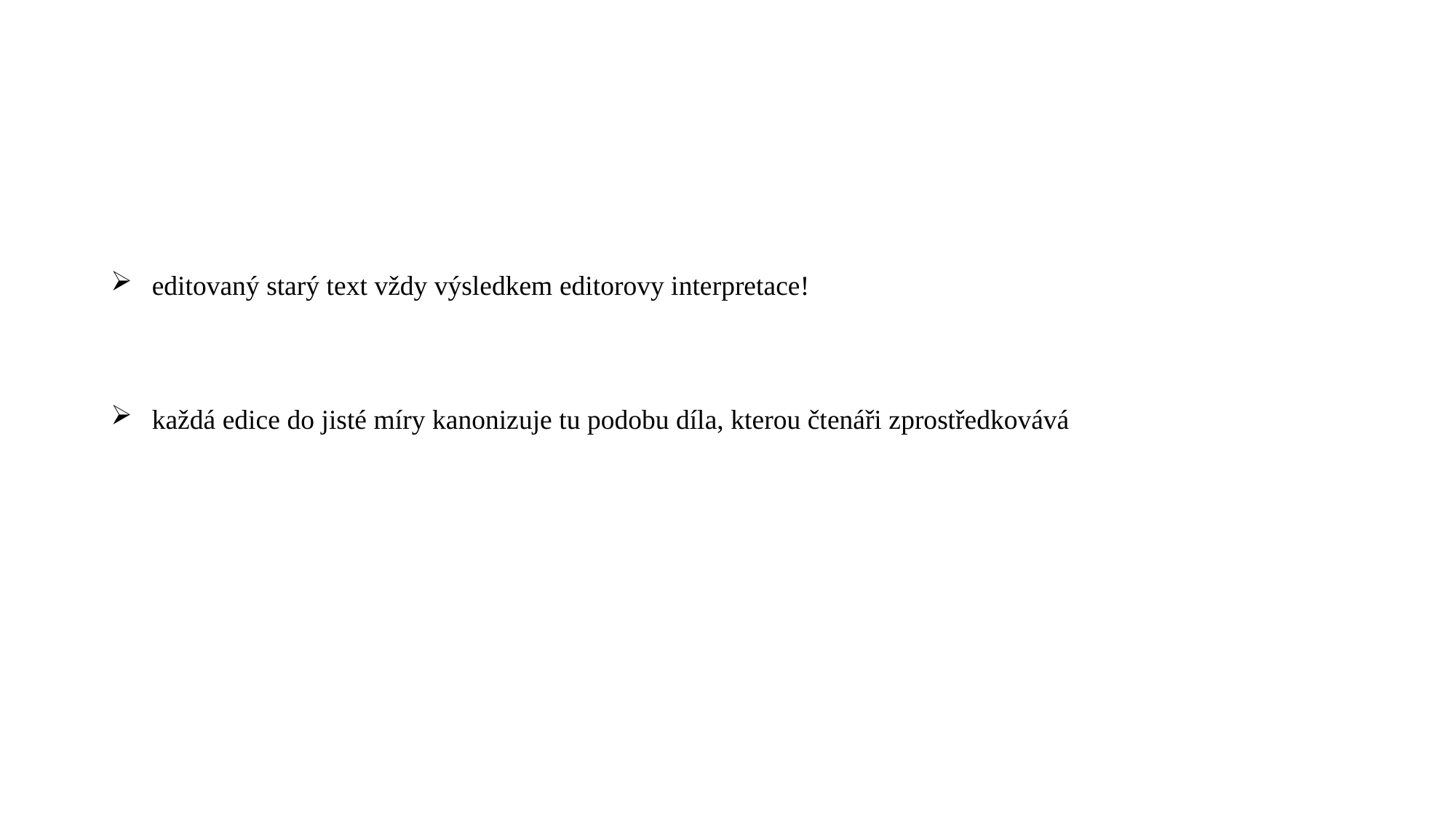

#

editovaný starý text vždy výsledkem editorovy interpretace!

každá edice do jisté míry kanonizuje tu podobu díla, kterou čtenáři zprostředkovává